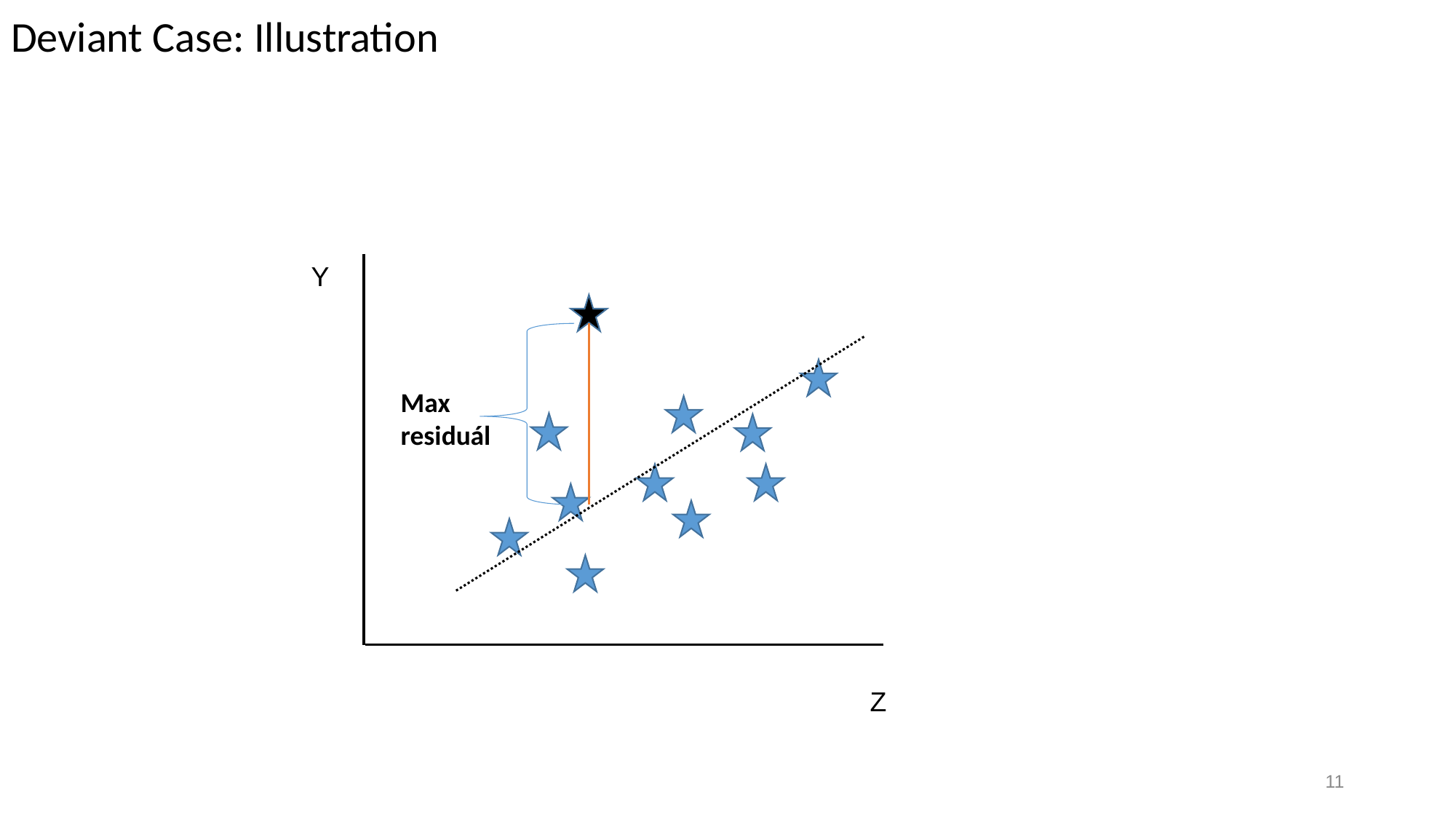

# Deviant Case: Illustration
Y

Max residuál

Z
11